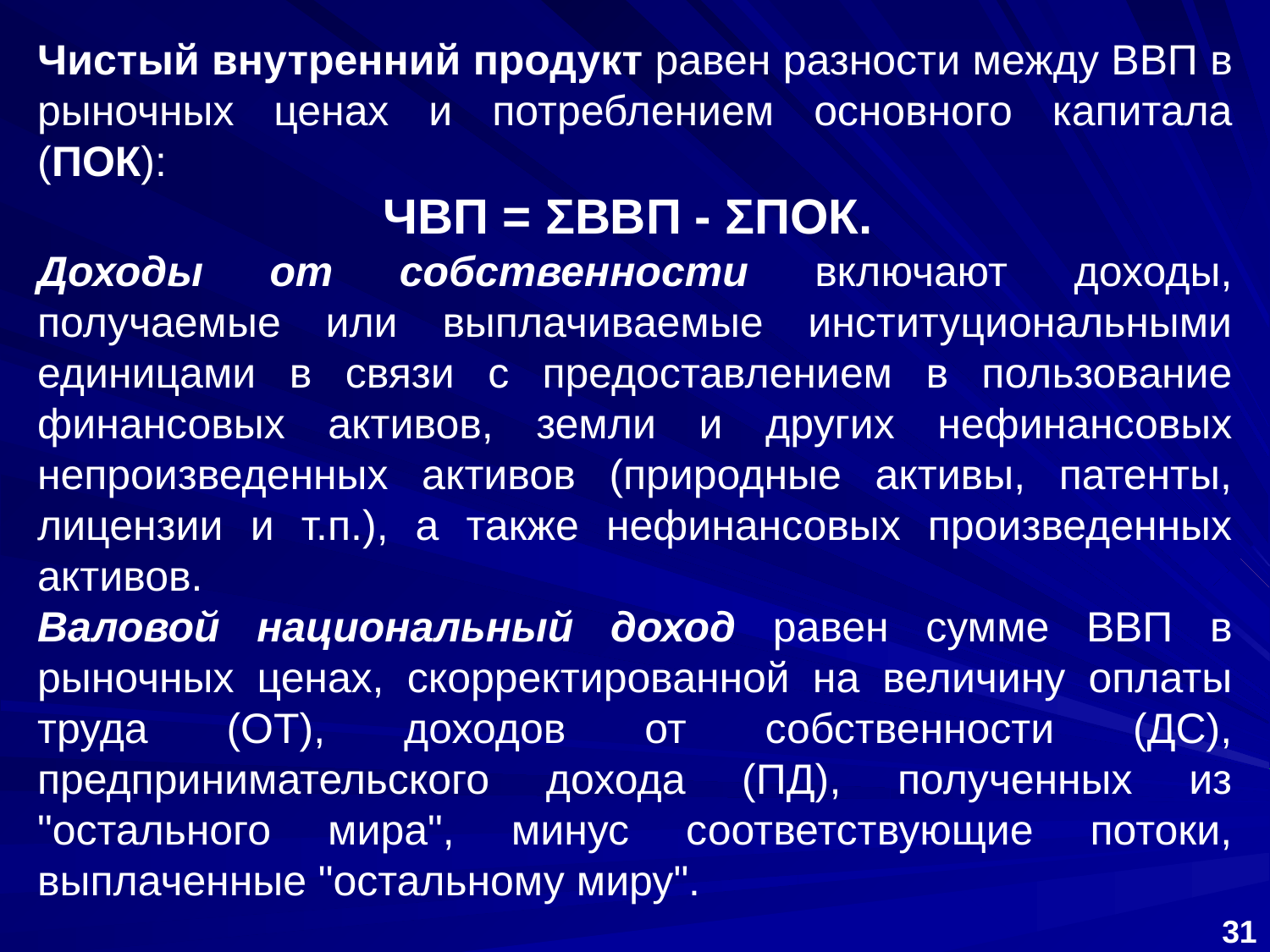

Чистый внутренний продукт равен разности между ВВП в рыночных ценах и потреблением основного капитала (ПОК):
ЧВП = ΣВВП - ΣПОК.
Доходы от собственности включают доходы, получаемые или выплачиваемые институциональными единицами в связи с предоставлением в пользование финансовых активов, земли и других нефинансовых непроизведенных активов (природные активы, патенты, лицензии и т.п.), а также нефинансовых произведенных активов.
Валовой национальный доход равен сумме ВВП в рыночных ценах, скорректированной на величину оплаты труда (ОТ), доходов от собственности (ДС), предпринимательского дохода (ПД), полученных из "остального мира", минус соответствующие потоки, выплаченные "остальному миру".

31